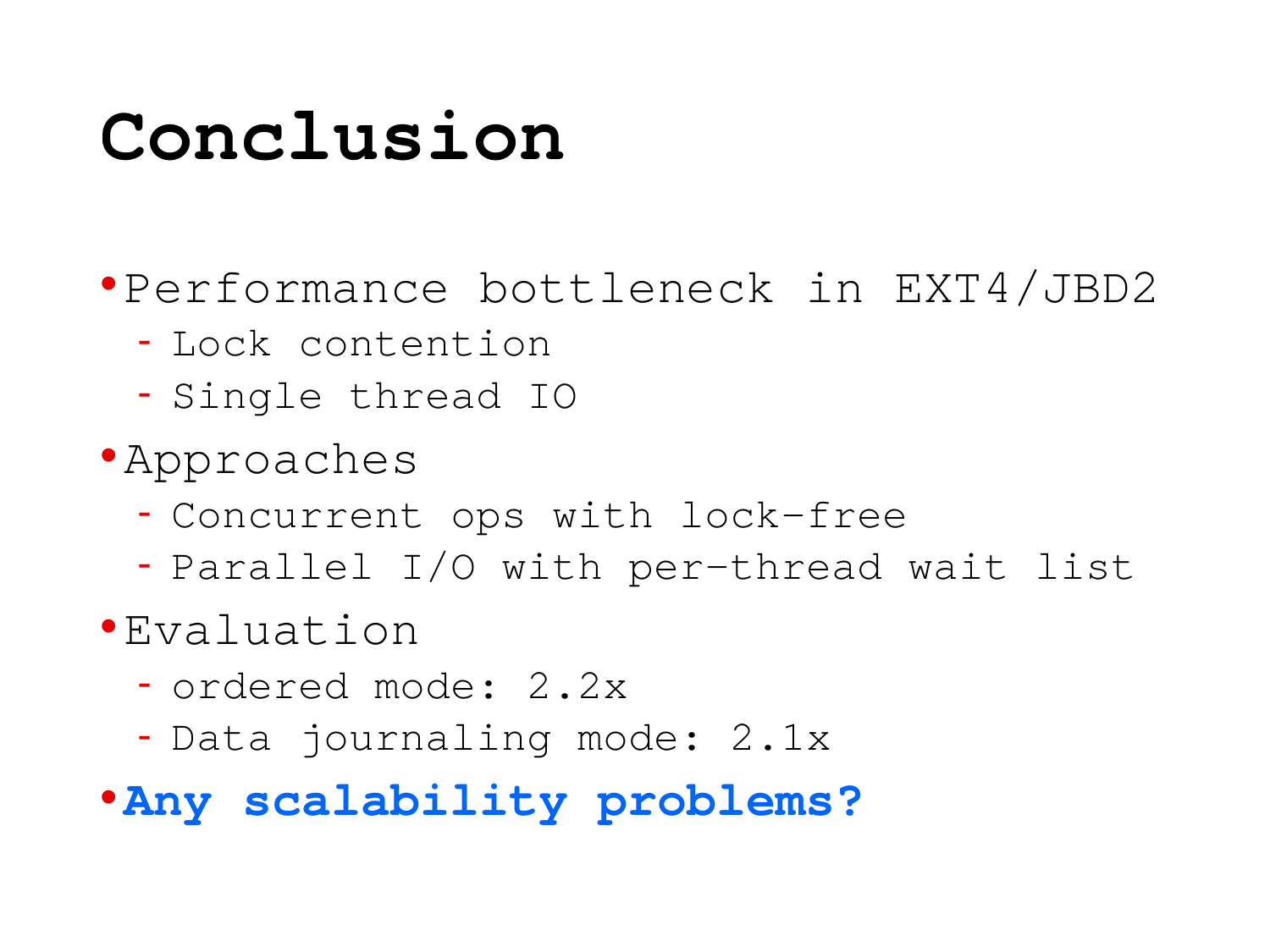

# Conclusion
Performance bottleneck in EXT4/JBD2
Lock contention
Single thread IO
Approaches
Concurrent ops with lock-free
Parallel I/O with per-thread wait list
Evaluation
ordered mode: 2.2x
Data journaling mode: 2.1x
Any scalability problems?